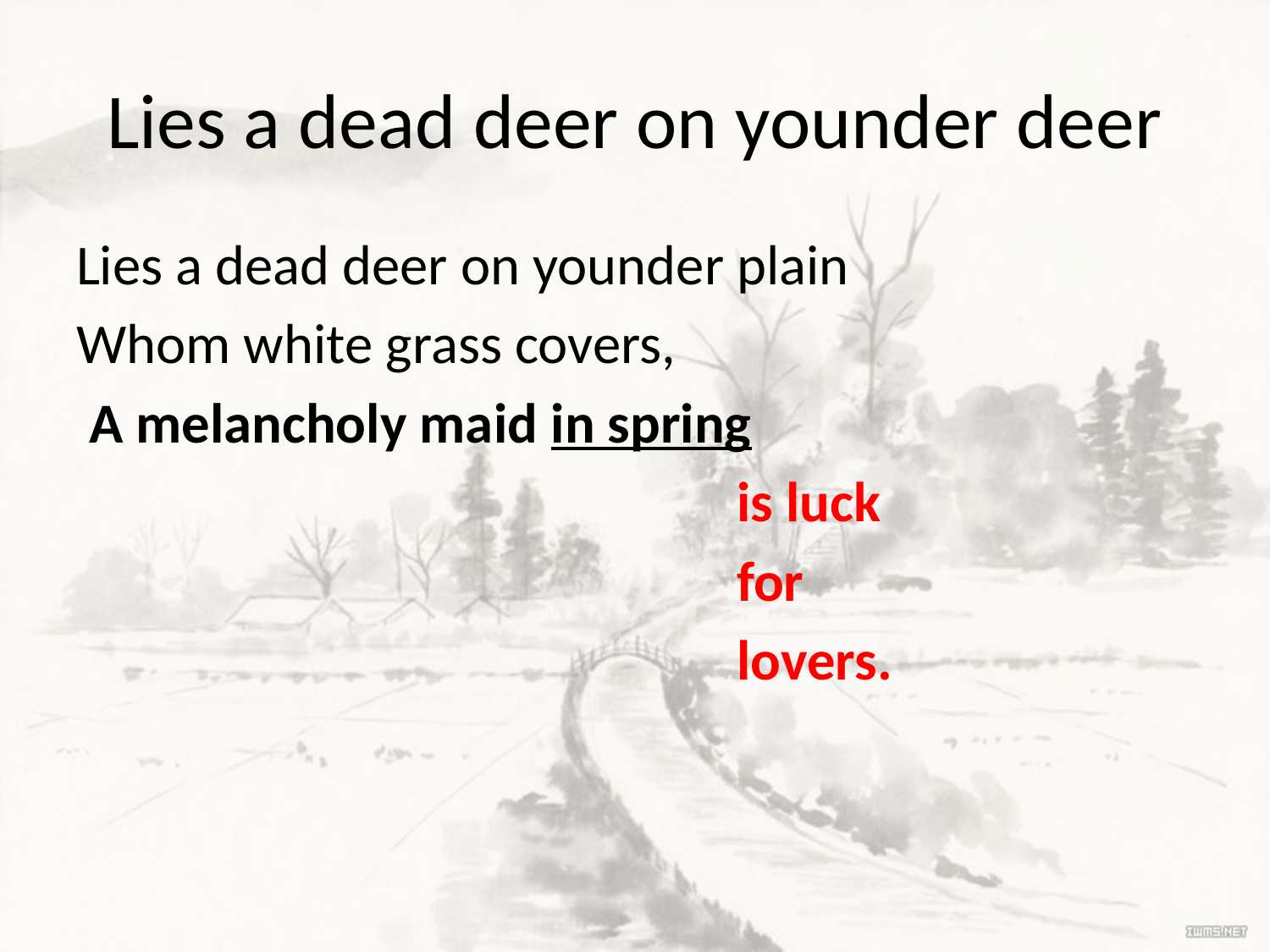

# Lies a dead deer on younder deer
Lies a dead deer on younder plain
Whom white grass covers,
 A melancholy maid in spring
                                                    is luck
                                                    for
                                                    lovers.